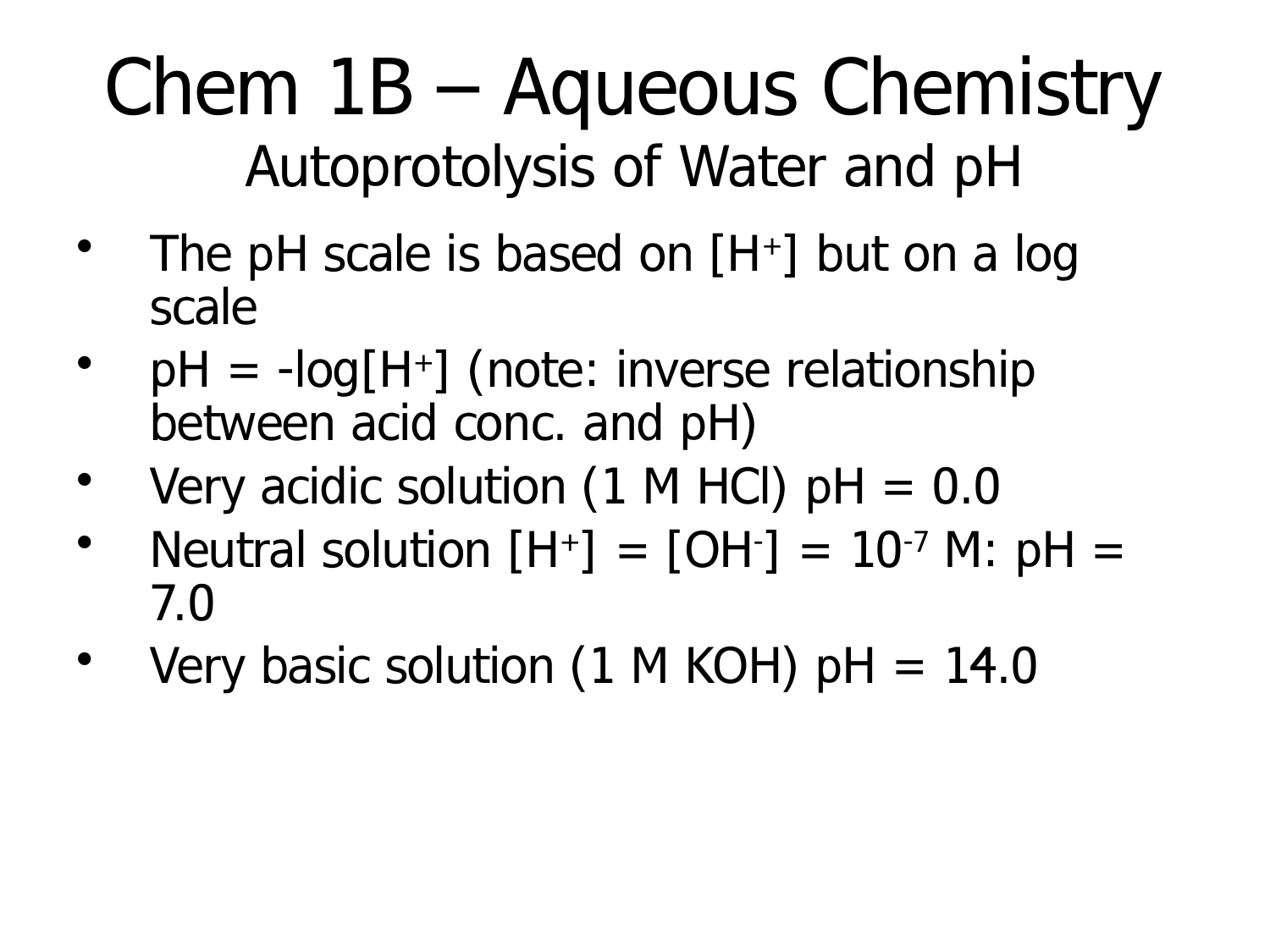

Chem 1B – Aqueous Chemistry
Autoprotolysis of Water and pH
The pH scale is based on [H+] but on a log scale
pH = -log[H+] (note: inverse relationship between acid conc. and pH)
Very acidic solution (1 M HCl) pH = 0.0
Neutral solution [H+] = [OH-] = 10-7 M: pH = 7.0
Very basic solution (1 M KOH) pH = 14.0